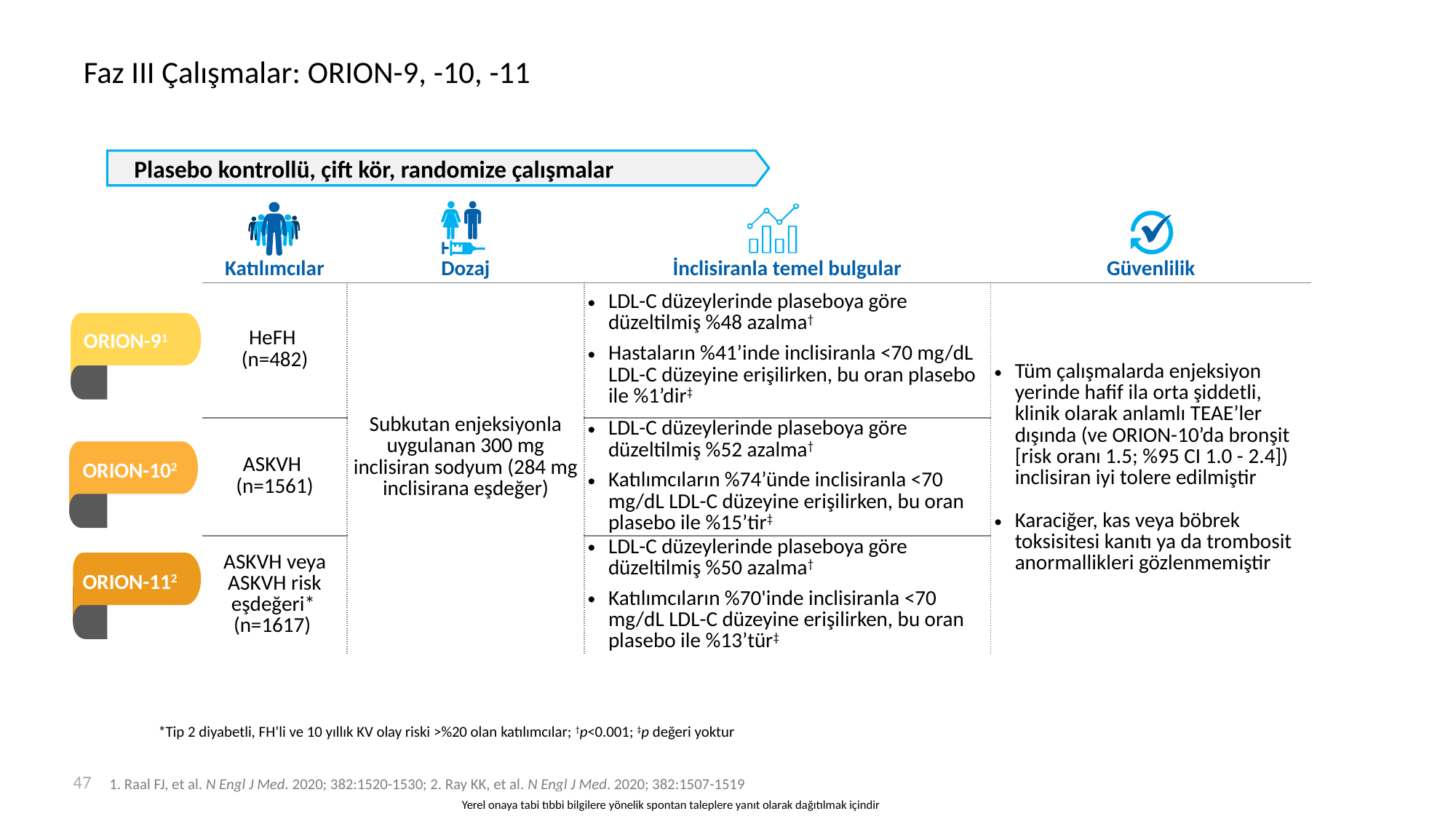

# Faz III Çalışmalar: ORION-9, -10, -11
Plasebo kontrollü, çift kör, randomize çalışmalar

| Katılımcılar | Dozaj | İnclisiranla temel bulgular | Güvenlilik |
| --- | --- | --- | --- |
| HeFH (n=482) | Subkutan enjeksiyonla uygulanan 300 mg inclisiran sodyum (284 mg inclisirana eşdeğer) | LDL-C düzeylerinde plaseboya göre düzeltilmiş %48 azalma† Hastaların %41’inde inclisiranla <70 mg/dL LDL-C düzeyine erişilirken, bu oran plasebo ile %1’dir‡ | Tüm çalışmalarda enjeksiyon yerinde hafif ila orta şiddetli, klinik olarak anlamlı TEAE’ler dışında (ve ORION-10’da bronşit [risk oranı 1.5; %95 CI 1.0 - 2.4]) inclisiran iyi tolere edilmiştir Karaciğer, kas veya böbrek toksisitesi kanıtı ya da trombosit anormallikleri gözlenmemiştir |
| ASKVH (n=1561) |  | LDL-C düzeylerinde plaseboya göre düzeltilmiş %52 azalma† Katılımcıların %74’ünde inclisiranla <70 mg/dL LDL-C düzeyine erişilirken, bu oran plasebo ile %15’tir‡ |  |
| ASKVH veya ASKVH risk eşdeğeri\* (n=1617) |  | LDL-C düzeylerinde plaseboya göre düzeltilmiş %50 azalma† Katılımcıların %70'inde inclisiranla <70 mg/dL LDL-C düzeyine erişilirken, bu oran plasebo ile %13’tür‡ |  |

ORION-91

ORION-102

ORION-112

*Tip 2 diyabetli, FH’li ve 10 yıllık KV olay riski >%20 olan katılımcılar; †p<0.001; ‡p değeri yoktur

47
1. Raal FJ, et al. N Engl J Med. 2020; 382:1520-1530; 2. Ray KK, et al. N Engl J Med. 2020; 382:1507-1519
Yerel onaya tabi tıbbi bilgilere yönelik spontan taleplere yanıt olarak dağıtılmak içindir